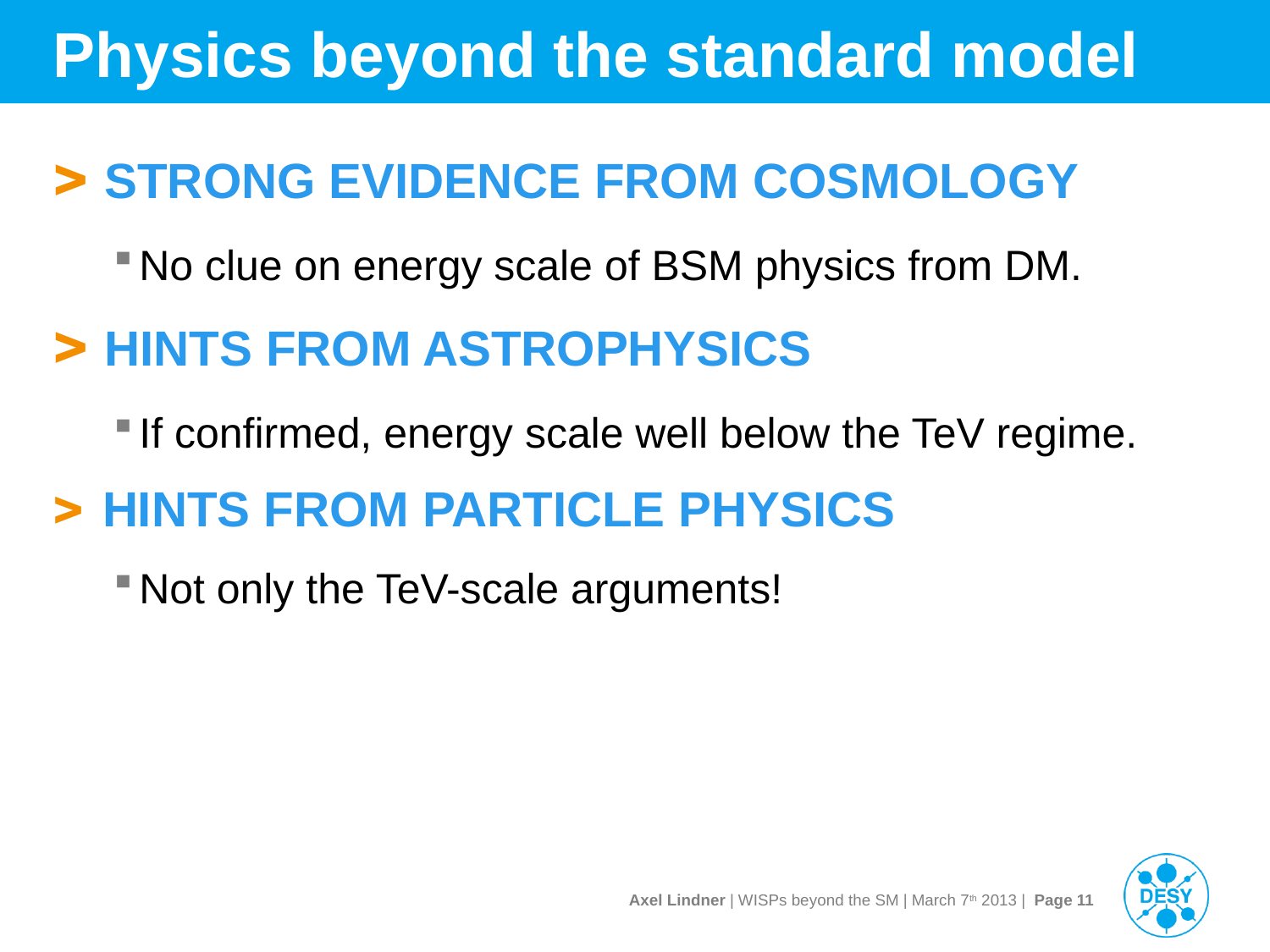

# Physics beyond the standard model
 Strong evidence from cosmology
No clue on energy scale of BSM physics from DM.
 Hints from astrophysics
If confirmed, energy scale well below the TeV regime.
 Hints from particle physics
Not only the TeV-scale arguments!